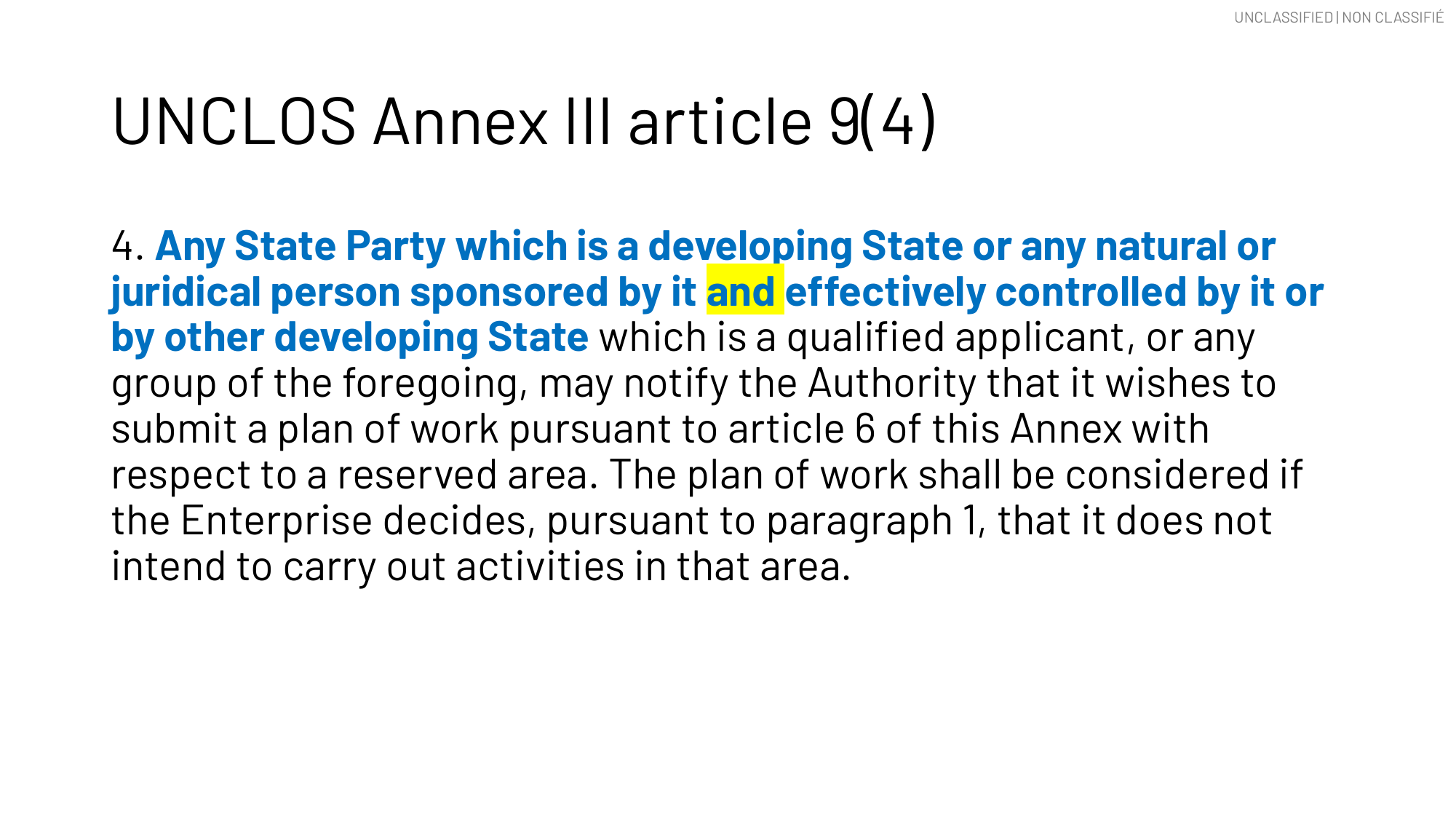

# UNCLOS Annex III article 9(4)
4. Any State Party which is a developing State or any natural or juridical person sponsored by it and effectively controlled by it or by other developing State which is a qualified applicant, or any group of the foregoing, may notify the Authority that it wishes to submit a plan of work pursuant to article 6 of this Annex with respect to a reserved area. The plan of work shall be considered if the Enterprise decides, pursuant to paragraph 1, that it does not intend to carry out activities in that area.